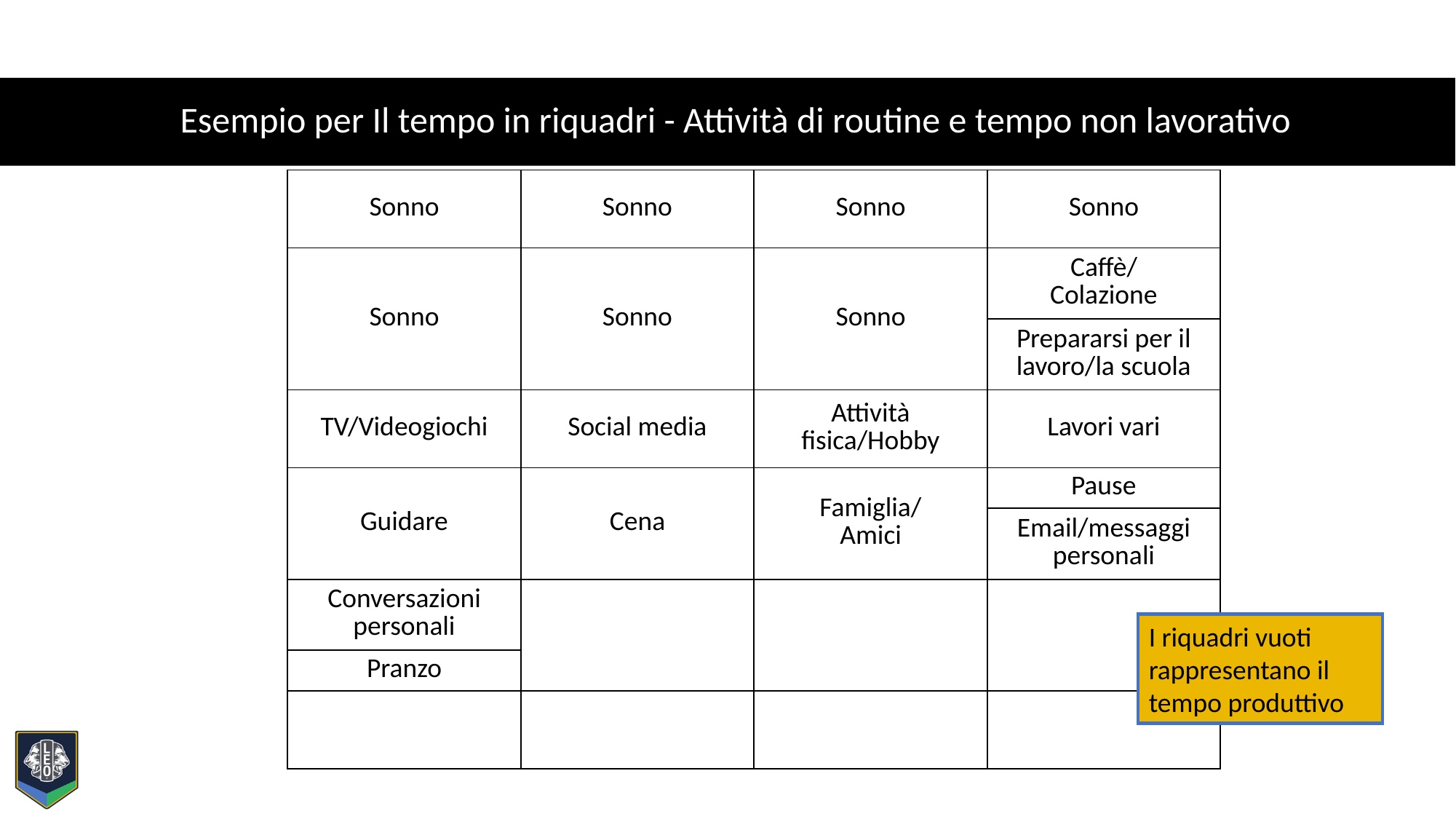

# Esempio per Il tempo in riquadri - Attività di routine e tempo non lavorativo

| Sonno | Sonno | Sonno | Sonno |
| --- | --- | --- | --- |
| Sonno | Sonno | Sonno | Caffè/ Colazione |
|  |  |  | Prepararsi per il lavoro/la scuola |
| TV/Videogiochi | Social media | Attività fisica/Hobby | Lavori vari |
| Guidare | Cena | Famiglia/ Amici | Pause |
|  |  |  | Email/messaggi personali |
| Conversazioni personali |  |  |  |
| Pranzo |  |  |  |
|  |  |  |  |
I riquadri vuoti rappresentano il tempo produttivo